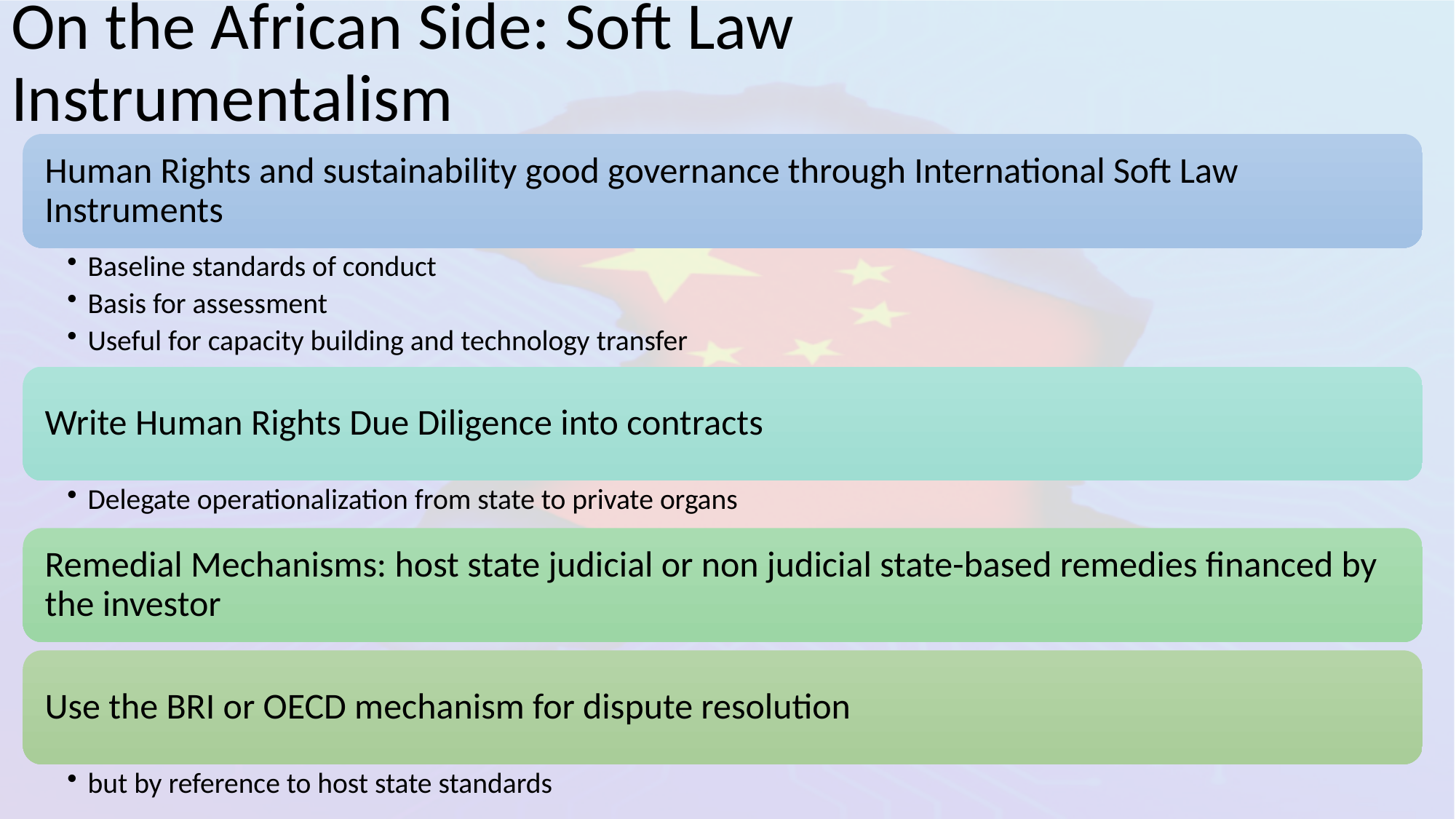

# On the African Side: Soft Law Instrumentalism
Human Rights and sustainability good governance through International Soft Law Instruments
Baseline standards of conduct
Basis for assessment
Useful for capacity building and technology transfer
Write Human Rights Due Diligence into contracts
Delegate operationalization from state to private organs
Remedial Mechanisms: host state judicial or non judicial state-based remedies financed by the investor
Use the BRI or OECD mechanism for dispute resolution
but by reference to host state standards